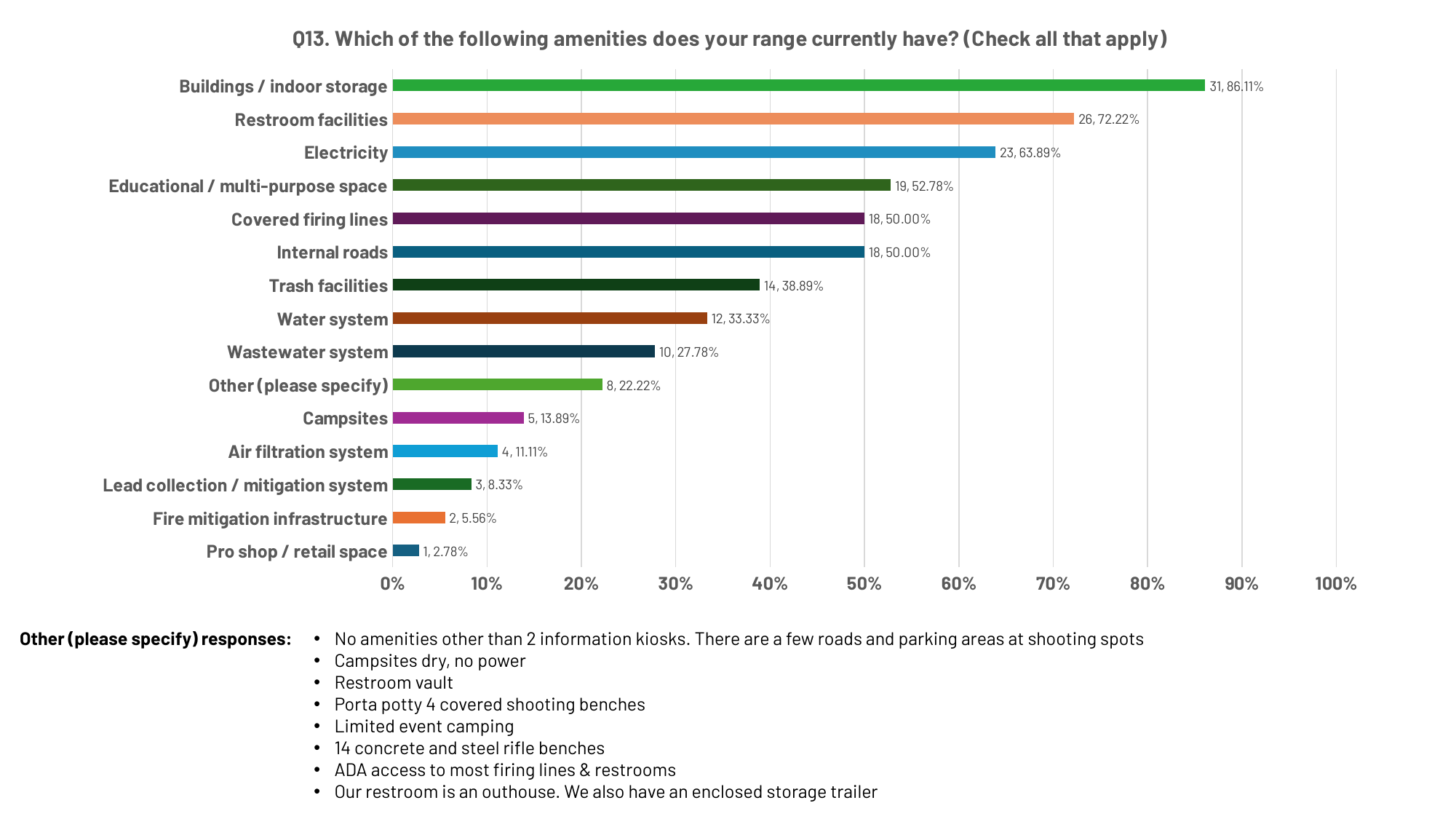

### Chart: Q13. Which of the following amenities does your range currently have? (Check all that apply)

| Category |  |
|---|---|
| Pro shop / retail space | 0.0278 |
| Fire mitigation infrastructure | 0.0556 |
| Lead collection / mitigation system | 0.0833 |
| Air filtration system | 0.1111 |
| Campsites | 0.1389 |
| Other (please specify) | 0.2222 |
| Wastewater system | 0.2778 |
| Water system | 0.3333 |
| Trash facilities | 0.3889 |
| Internal roads | 0.5 |
| Covered firing lines | 0.5 |
| Educational / multi-purpose space | 0.5278 |
| Electricity | 0.6389 |
| Restroom facilities | 0.7222 |
| Buildings / indoor storage | 0.8611 |
Other (please specify) responses:
No amenities other than 2 information kiosks. There are a few roads and parking areas at shooting spots
Campsites dry, no power
Restroom vault
Porta potty 4 covered shooting benches
Limited event camping
14 concrete and steel rifle benches
ADA access to most firing lines & restrooms
Our restroom is an outhouse. We also have an enclosed storage trailer